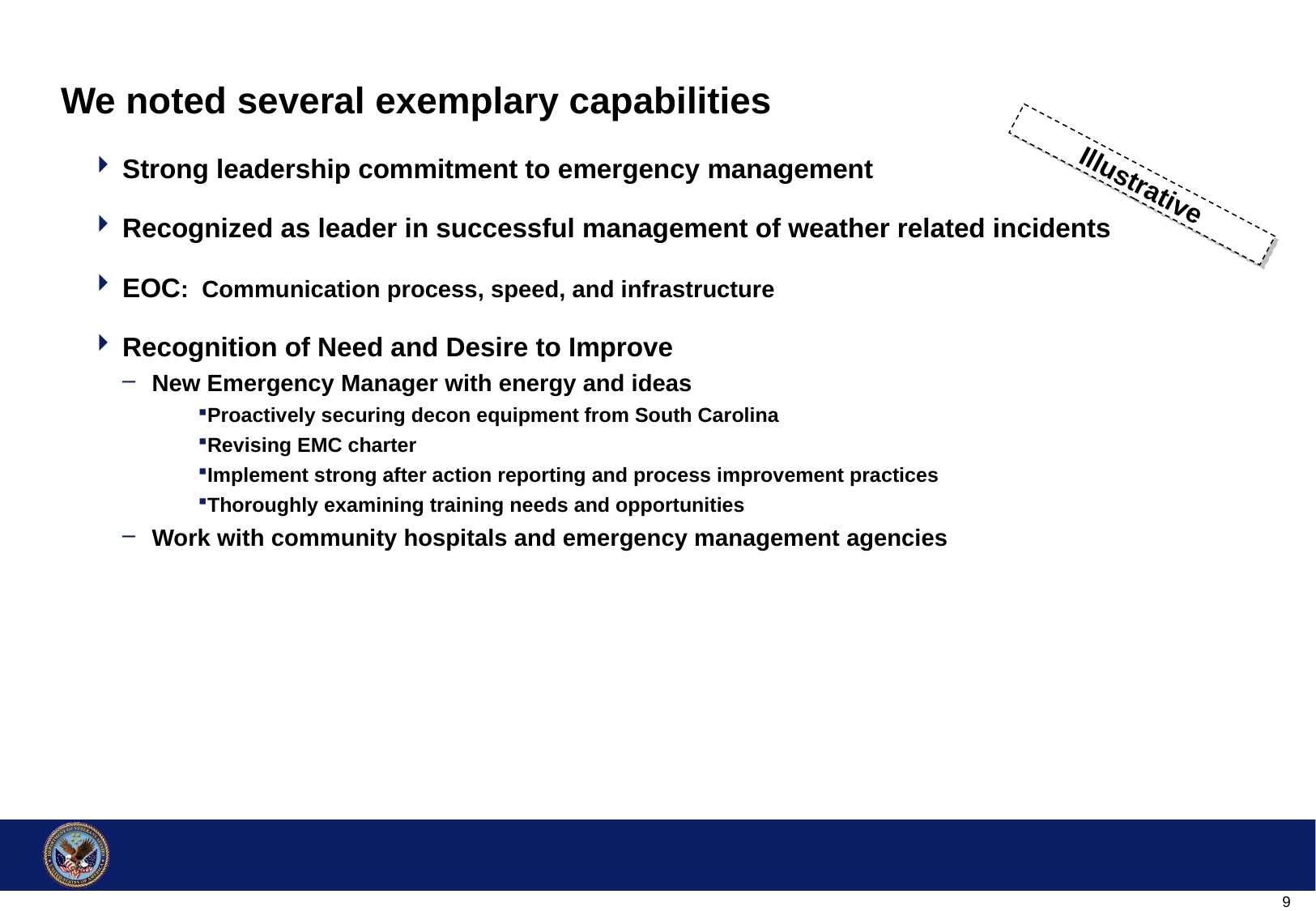

# We noted several exemplary capabilities
Strong leadership commitment to emergency management
Recognized as leader in successful management of weather related incidents
EOC:  Communication process, speed, and infrastructure
Recognition of Need and Desire to Improve
New Emergency Manager with energy and ideas
Proactively securing decon equipment from South Carolina
Revising EMC charter
Implement strong after action reporting and process improvement practices
Thoroughly examining training needs and opportunities
Work with community hospitals and emergency management agencies
Illustrative